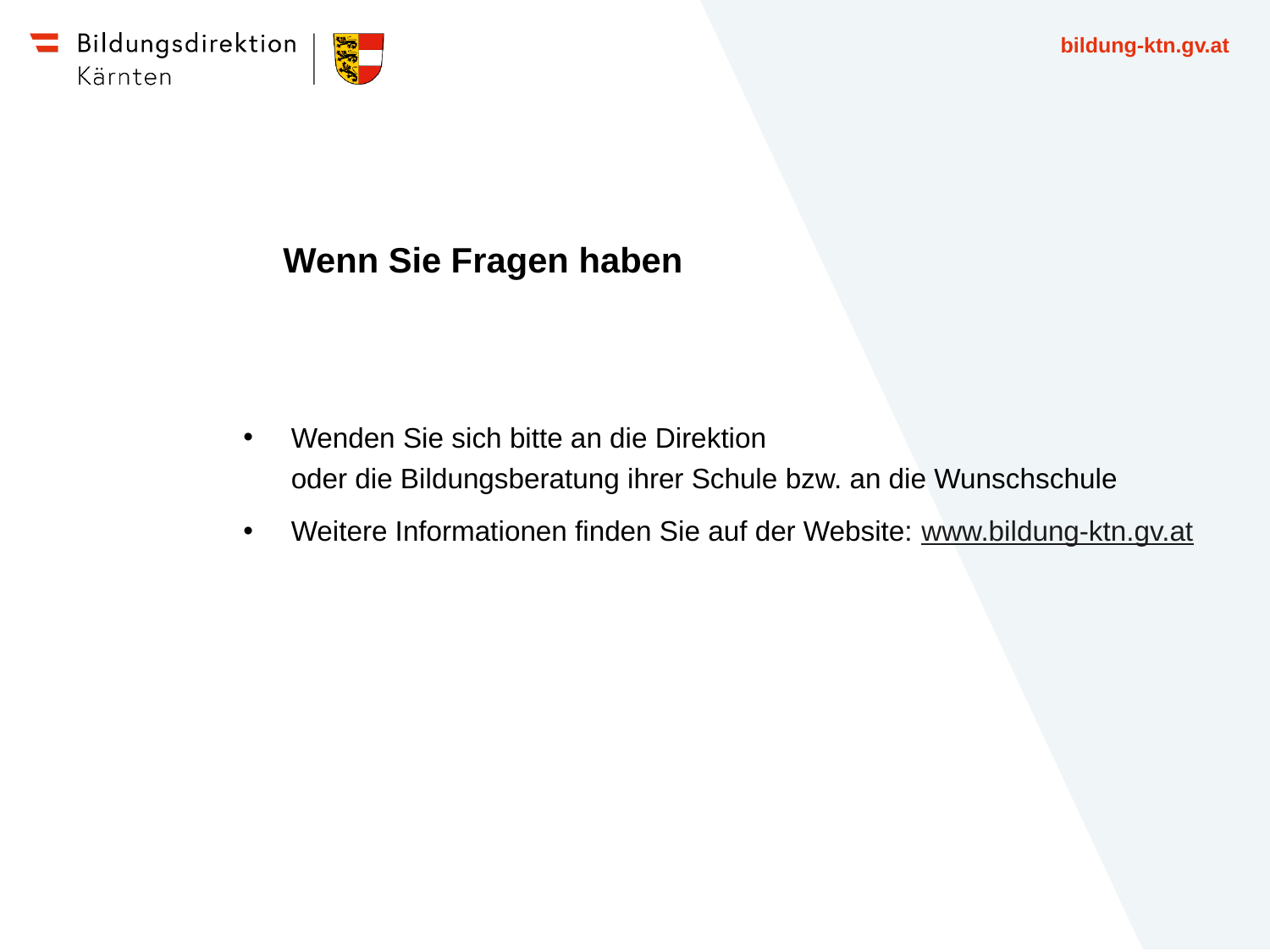

Wenn Sie Fragen haben
Wenden Sie sich bitte an die Direktion
oder die Bildungsberatung ihrer Schule bzw. an die Wunschschule
Weitere Informationen finden Sie auf der Website: www.bildung-ktn.gv.at